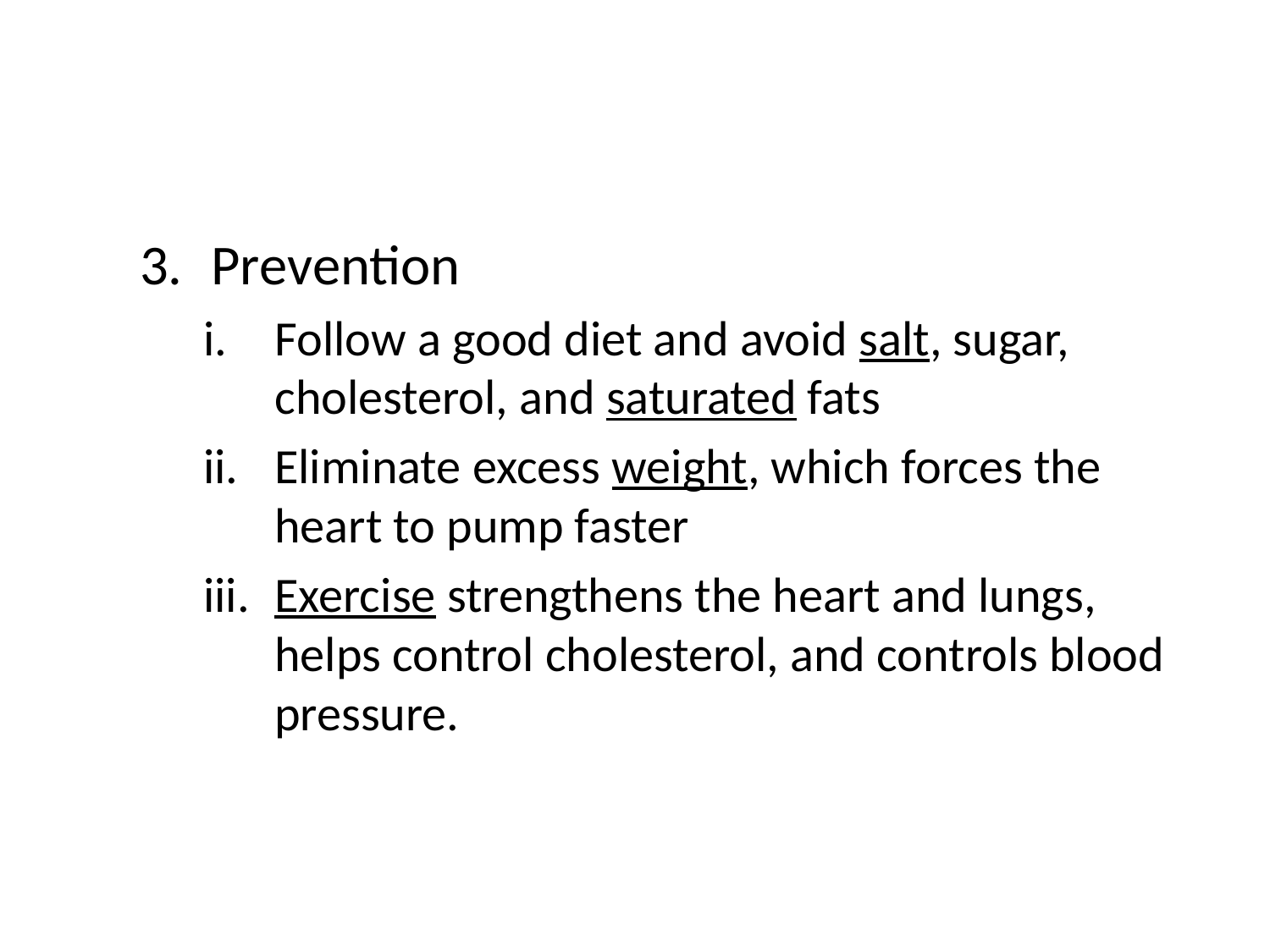

#
Prevention
Follow a good diet and avoid salt, sugar, cholesterol, and saturated fats
Eliminate excess weight, which forces the heart to pump faster
Exercise strengthens the heart and lungs, helps control cholesterol, and controls blood pressure.